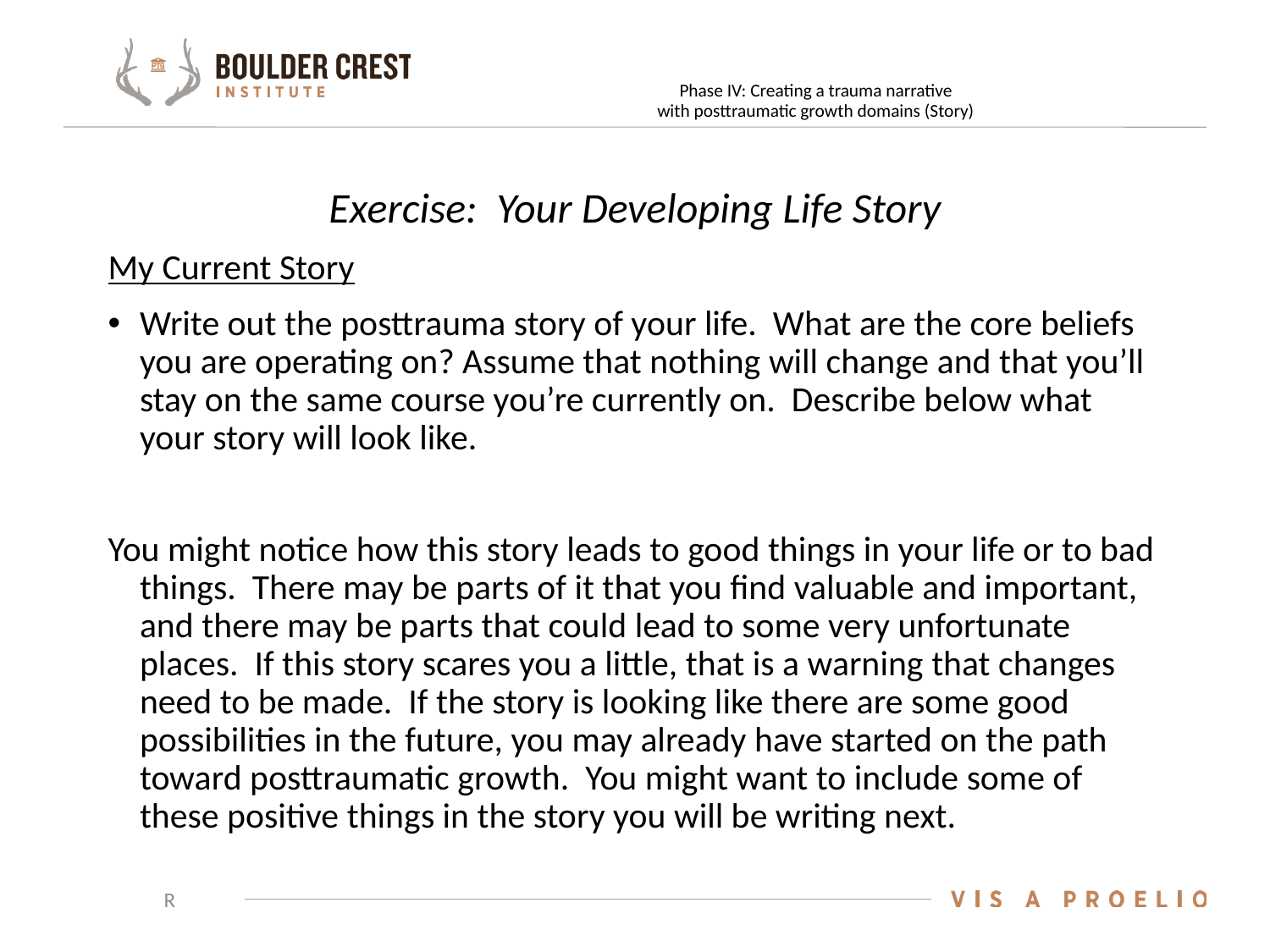

# Phase IV: Creating a trauma narrative with posttraumatic growth domains (Story)
Exercise:  Your Developing Life Story
My Current Story
Write out the posttrauma story of your life.  What are the core beliefs you are operating on? Assume that nothing will change and that you’ll stay on the same course you’re currently on.  Describe below what your story will look like.

You might notice how this story leads to good things in your life or to bad things.  There may be parts of it that you find valuable and important, and there may be parts that could lead to some very unfortunate places.  If this story scares you a little, that is a warning that changes need to be made.  If the story is looking like there are some good possibilities in the future, you may already have started on the path toward posttraumatic growth.  You might want to include some of these positive things in the story you will be writing next.

R